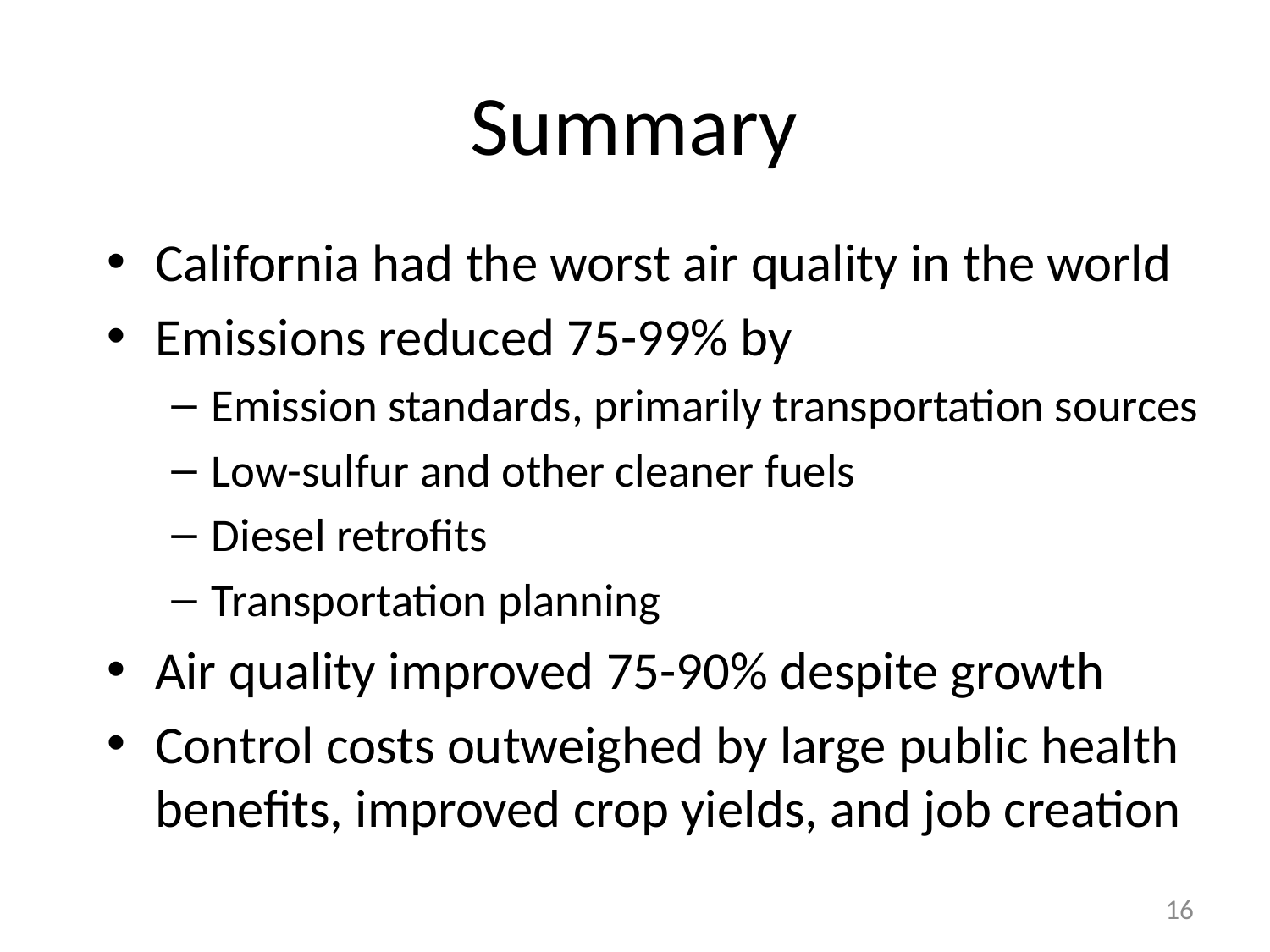

# Summary
California had the worst air quality in the world
Emissions reduced 75-99% by
Emission standards, primarily transportation sources
Low-sulfur and other cleaner fuels
Diesel retrofits
Transportation planning
Air quality improved 75-90% despite growth
Control costs outweighed by large public health benefits, improved crop yields, and job creation
16